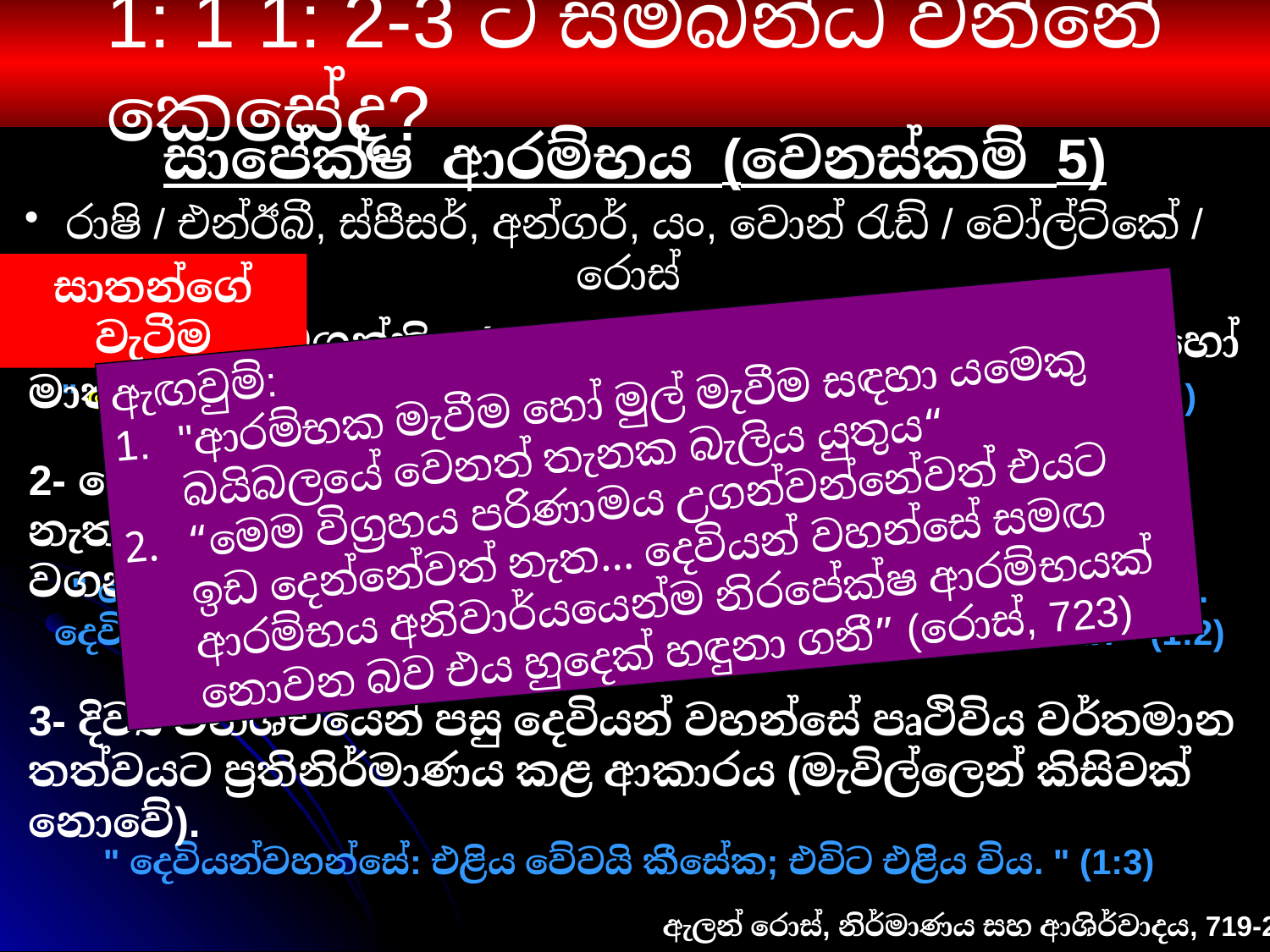

1: 1 1: 2-3 ට සම්බන්ධ වන්නේ කෙසේද?
OTS 34
# සාපේක්ෂ ආරම්භය (වෙනස්කම් 5)

 රාෂි / එන්ඊබී, ස්පීසර්, අන්ගර්, යං, වොන් රැඩ් / වෝල්ට්කේ / රොස්
සාතන්ගේ වැටීම
1- සාපේක්ෂ වගන්තිය (1: 2 ට සම්බන්ද හෝ තාවකාලික) හෝ මාතෘකාව
ඇඟවුම්:
"ආරම්භක මැවීම හෝ මුල් මැවීම සඳහා යමෙකු බයිබලයේ වෙනත් තැනක බැලිය යුතුය“
“මෙම විග්‍රහය පරිණාමය උගන්වන්නේවත් එයට ඉඩ දෙන්නේවත් නැත… දෙවියන් වහන්සේ සමඟ ආරම්භය අනිවාර්යයෙන්ම නිරපේක්ෂ ආරම්භයක් නොවන බව එය හුදෙක් හඳුනා ගනී” (රොස්, 723)
" දෙවියන් වහන්සේ අහසත් පොළොවත් මැවීමට පටන් ගත් විට " (1:1)
2- දෙවියන් වහන්සේ කථා කරන විට පොළොවේ තත්වය නැතැයි කීම, විචක්ෂණශීලී අර්ථයක් සහිත අවස්ථා තුනක වගන්ති විස්තර කරයි.
" පොළොව වනාහි පාළුව හිස්ව තිබුණාය; ගැඹුර පිට අන්ධකාරය විය. දෙවියන්වහන්සේගේ ආත්මය ජල මතුයෙහි හැසිරෙමින් සිටිසේක. " (1:2)
3- දිව්‍ය විනිශ්චයෙන් පසු දෙවියන් වහන්සේ පෘථිවිය වර්තමාන තත්වයට ප්‍රතිනිර්මාණය කළ ආකාරය (මැවිල්ලෙන් කිසිවක් නොවේ).
" දෙවියන්වහන්සේ: එළිය වේවයි කීසේක; එවිට එළිය විය. " (1:3)
ඇලන් රොස්, නිර්මාණය සහ ආශිර්වාදය, 719-20